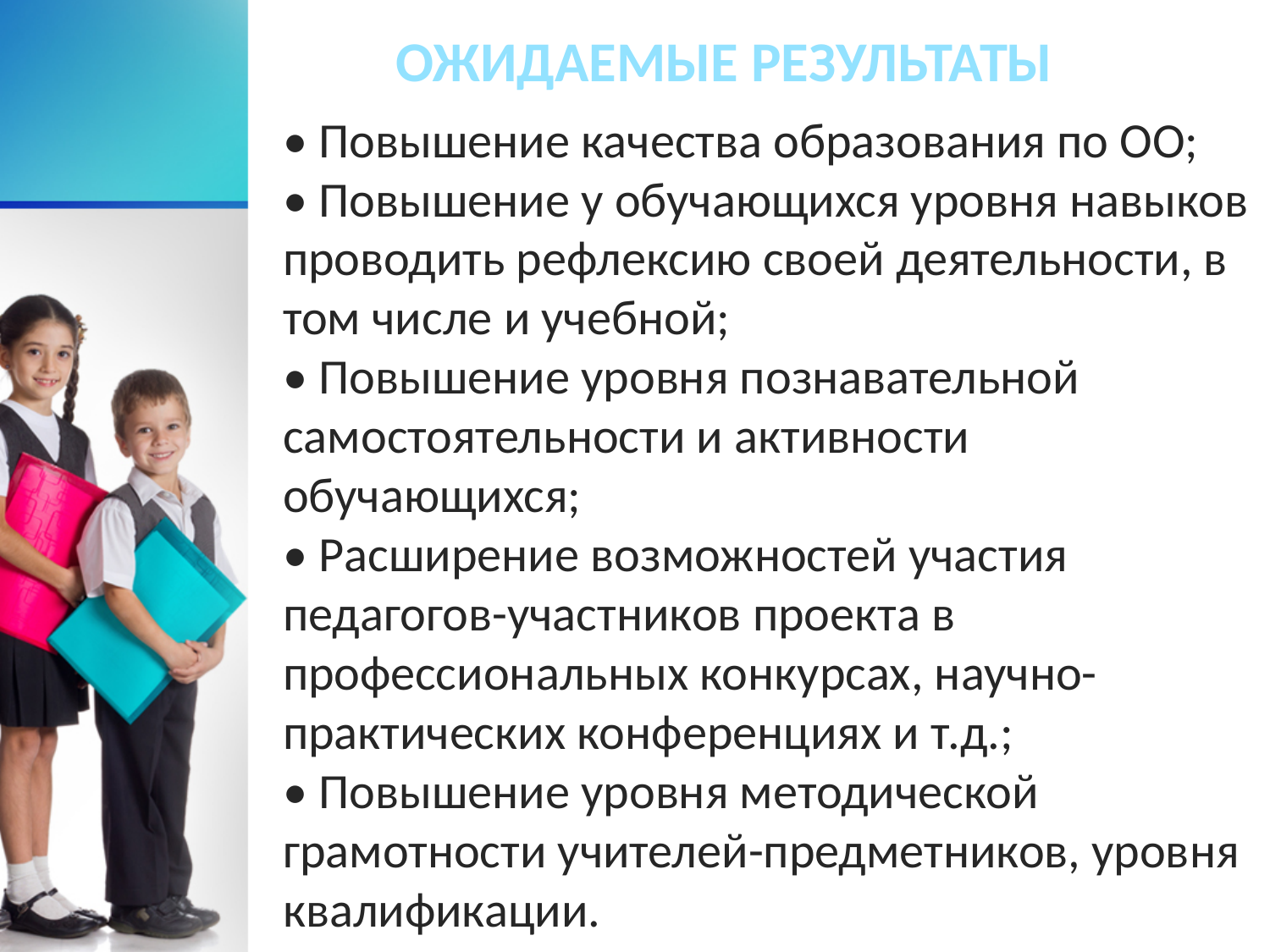

# ОЖИДАЕМЫЕ РЕЗУЛЬТАТЫ
• Повышение качества образования по ОО;
• Повышение у обучающихся уровня навыков проводить рефлексию своей деятельности, в том числе и учебной;
• Повышение уровня познавательной самостоятельности и активности обучающихся;
• Расширение возможностей участия педагогов-участников проекта в профессиональных конкурсах, научно-практических конференциях и т.д.;
• Повышение уровня методической грамотности учителей-предметников, уровня квалификации.